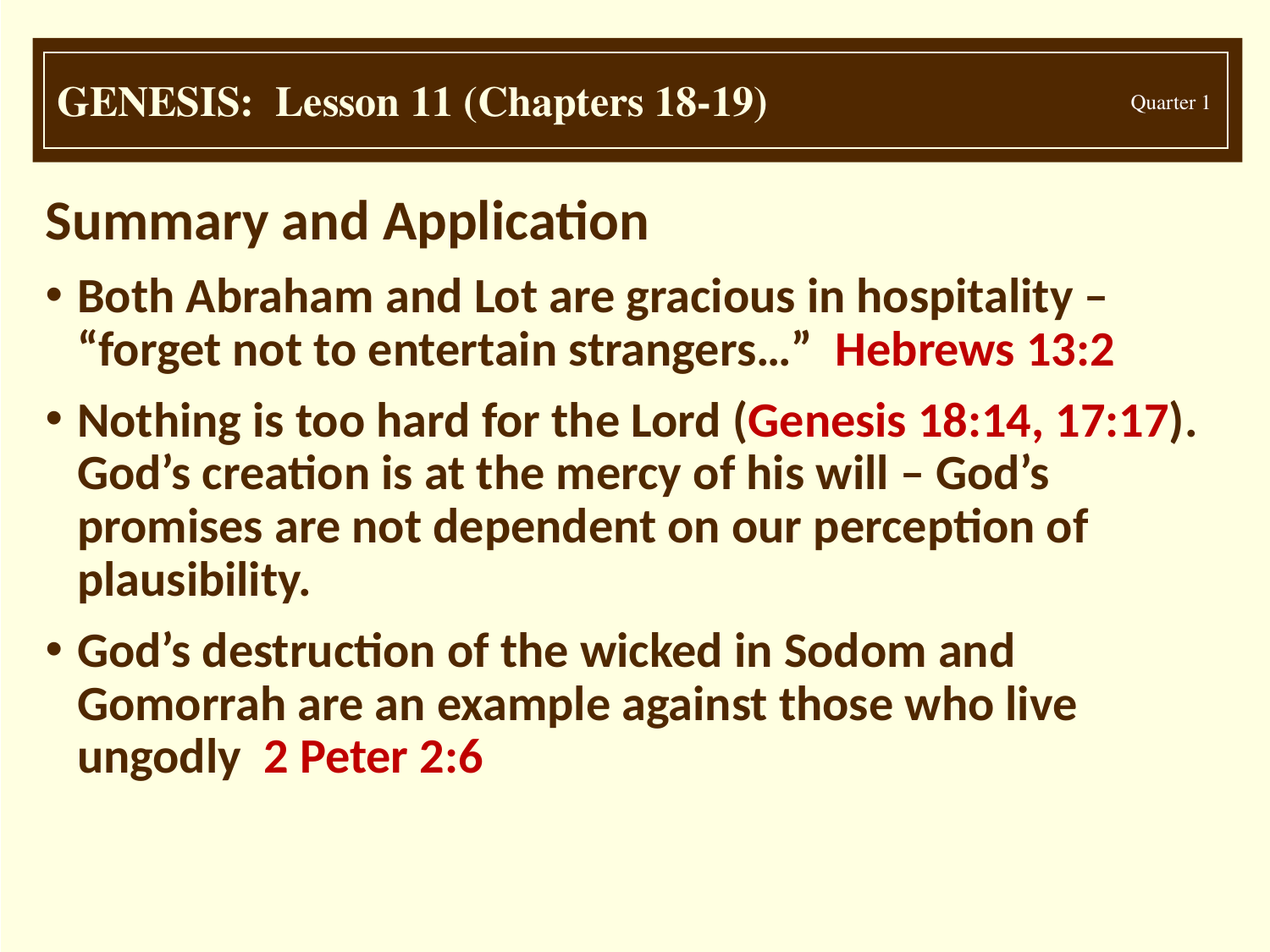

Summary and Application
Both Abraham and Lot are gracious in hospitality – “forget not to entertain strangers…”  Hebrews 13:2
Nothing is too hard for the Lord (Genesis 18:14, 17:17).  God’s creation is at the mercy of his will – God’s promises are not dependent on our perception of plausibility.
God’s destruction of the wicked in Sodom and Gomorrah are an example against those who live ungodly  2 Peter 2:6